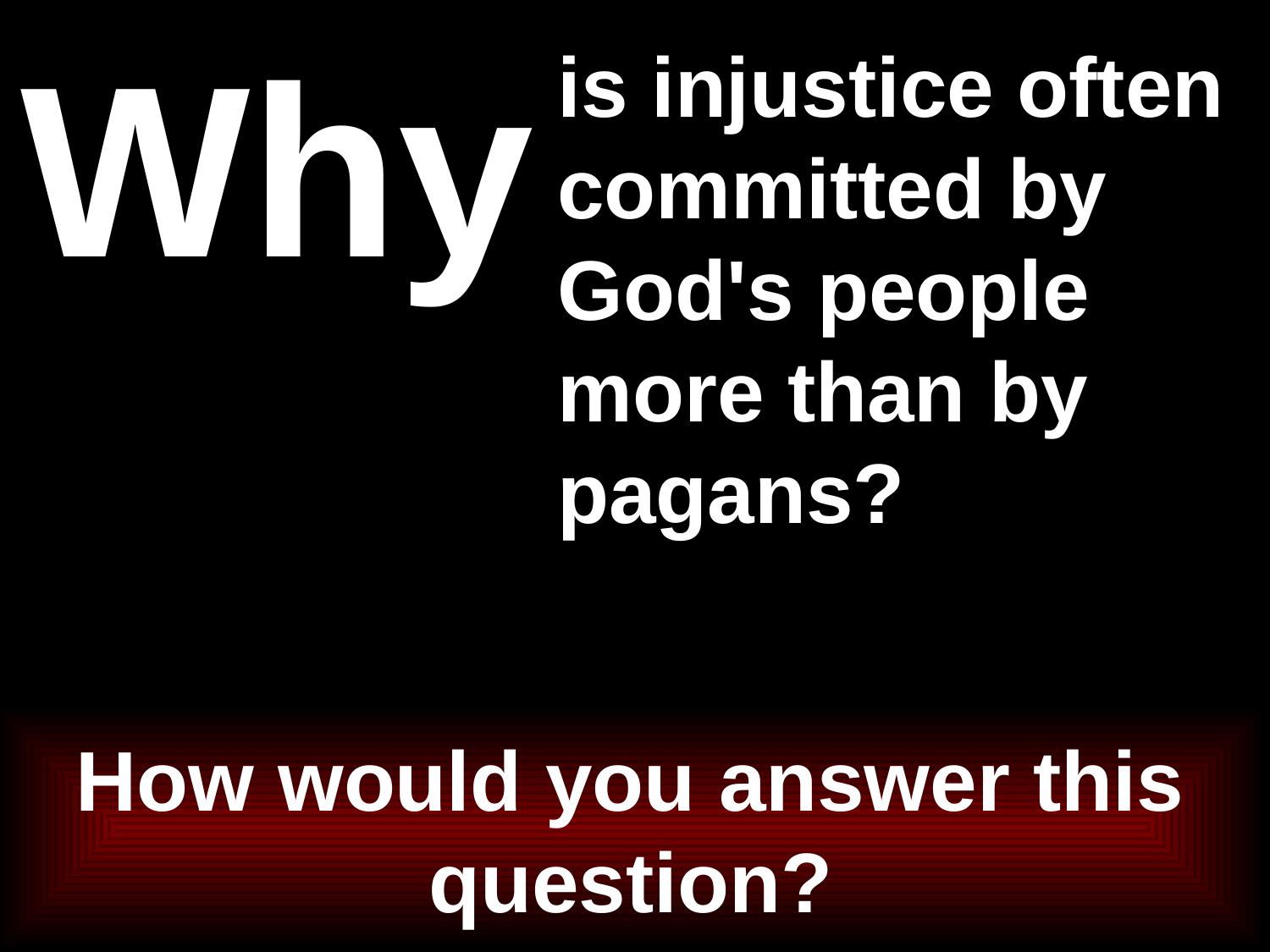

# Why
is injustice often  committed by God's people more than by pagans?

How would you answer this question?